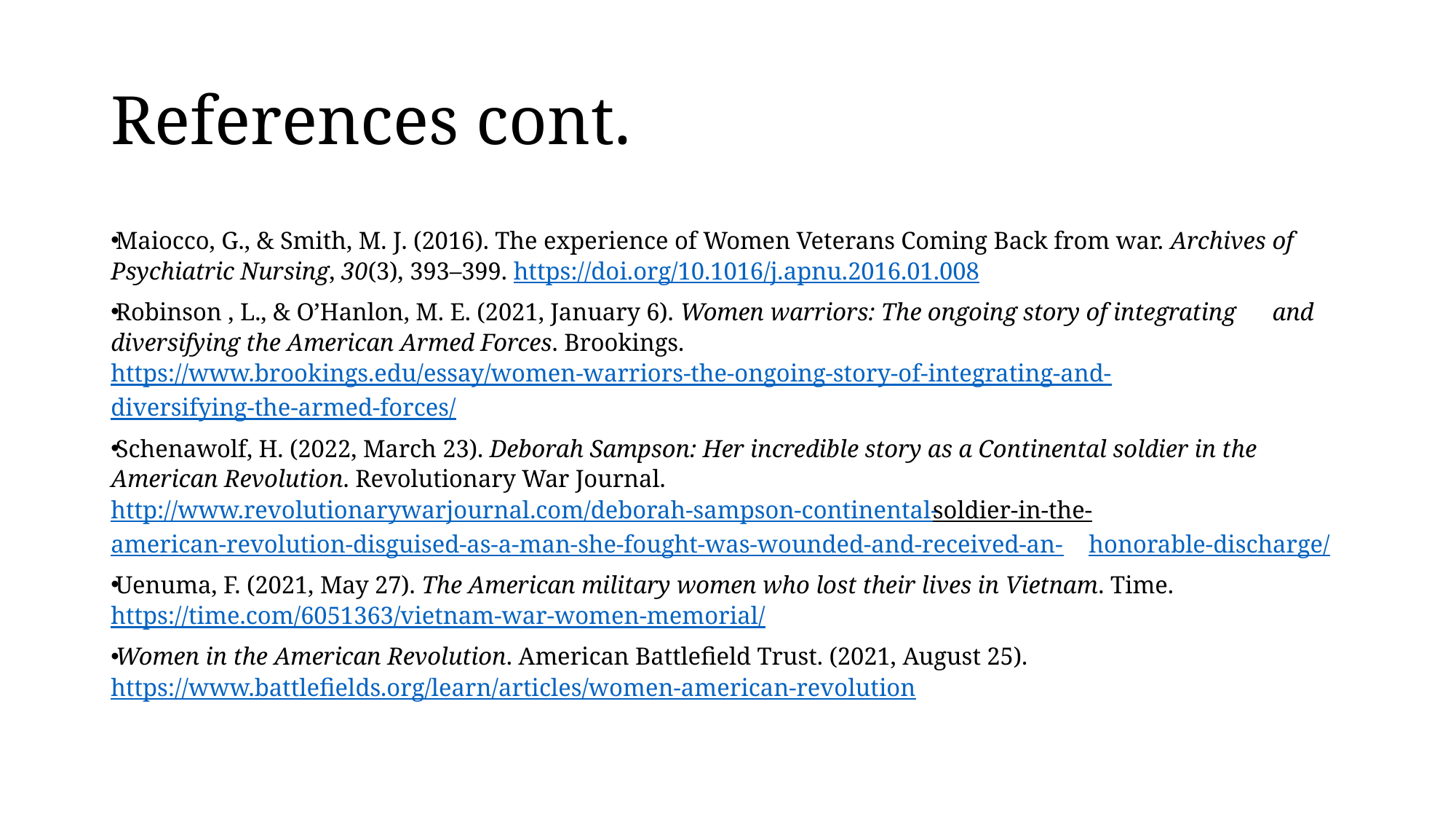

# References cont.
Maiocco, G., & Smith, M. J. (2016). The experience of Women Veterans Coming Back from war. Archives 	of Psychiatric Nursing, 30(3), 393–399. https://doi.org/10.1016/j.apnu.2016.01.008
Robinson , L., & O’Hanlon, M. E. (2021, January 6). Women warriors: The ongoing story of integrating 	and diversifying the American Armed Forces. Brookings. 	https://www.brookings.edu/essay/women-warriors-the-ongoing-story-of-integrating-and-	diversifying-the-armed-forces/
Schenawolf, H. (2022, March 23). Deborah Sampson: Her incredible story as a Continental soldier in the 	American Revolution. Revolutionary War Journal. 	http://www.revolutionarywarjournal.com/deborah-sampson-continental-soldier-in-the-	american-revolution-disguised-as-a-man-she-fought-was-wounded-and-received-an-	honorable-discharge/
Uenuma, F. (2021, May 27). The American military women who lost their lives in Vietnam. Time. 	https://time.com/6051363/vietnam-war-women-memorial/
Women in the American Revolution. American Battlefield Trust. (2021, August 25). 	https://www.battlefields.org/learn/articles/women-american-revolution